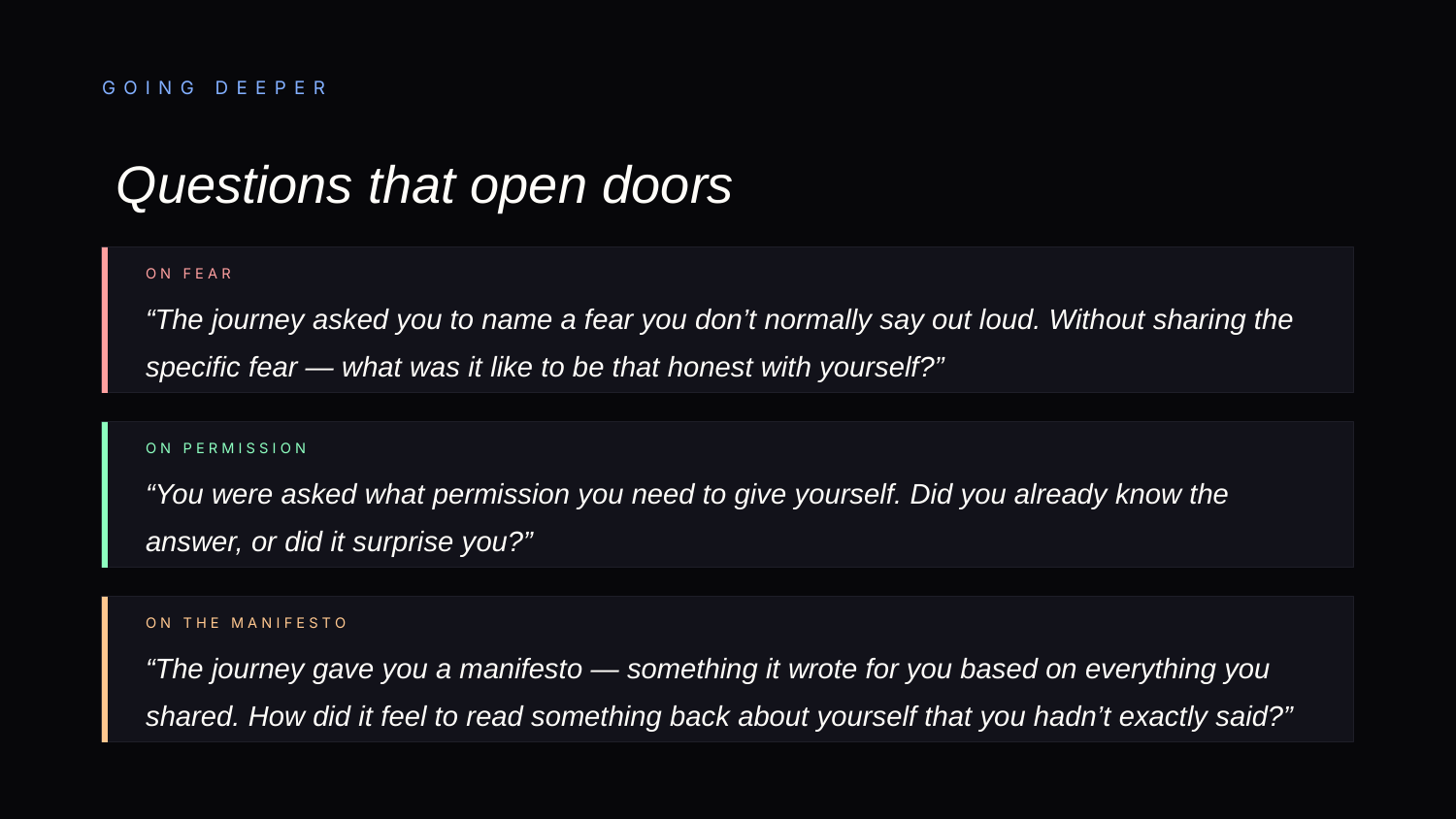

GOING DEEPER
Questions that open doors

ON FEAR
“The journey asked you to name a fear you don’t normally say out loud. Without sharing the specific fear — what was it like to be that honest with yourself?”

ON PERMISSION
“You were asked what permission you need to give yourself. Did you already know the answer, or did it surprise you?”

ON THE MANIFESTO
“The journey gave you a manifesto — something it wrote for you based on everything you shared. How did it feel to read something back about yourself that you hadn’t exactly said?”